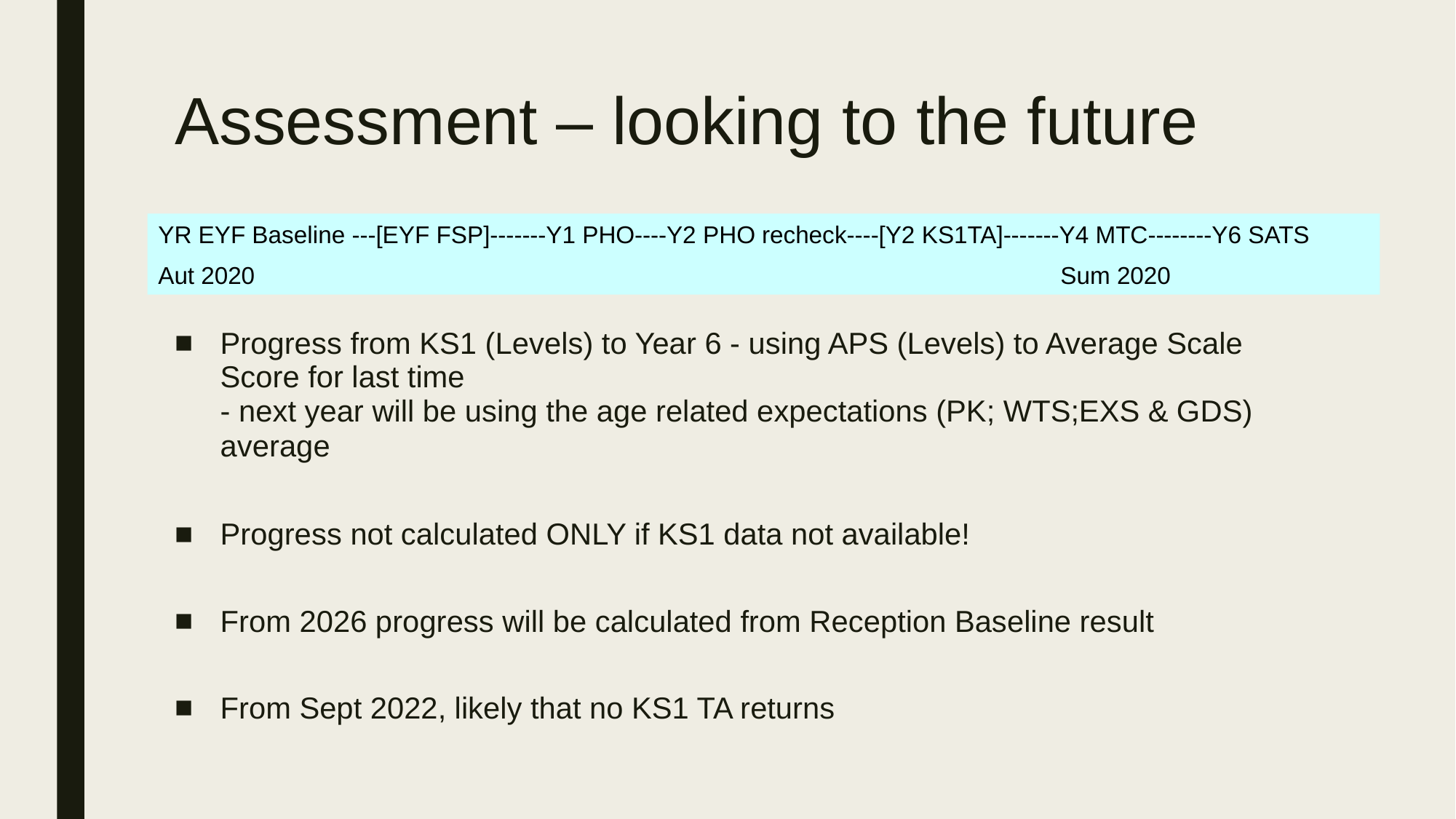

# Assessment – looking to the future
YR EYF Baseline ---[EYF FSP]-------Y1 PHO----Y2 PHO recheck----[Y2 KS1TA]-------Y4 MTC--------Y6 SATS
Aut 2020                                                                                                                        Sum 2020
Progress from KS1 (Levels) to Year 6 - using APS (Levels) to Average Scale Score for last time
- next year will be using the age related expectations (PK; WTS;EXS & GDS) average
Progress not calculated ONLY if KS1 data not available!
From 2026 progress will be calculated from Reception Baseline result
From Sept 2022, likely that no KS1 TA returns